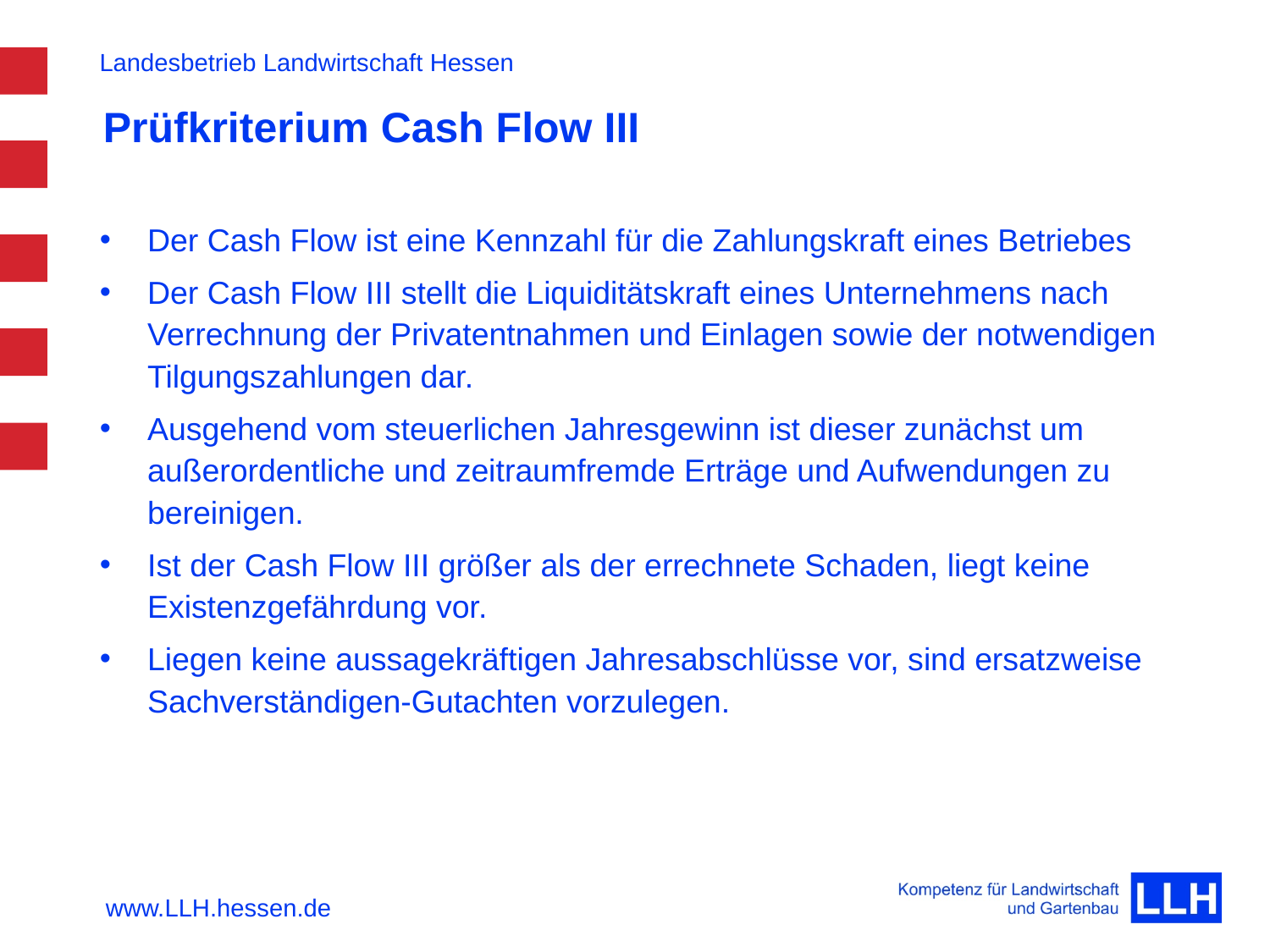

# Prüfkriterium Cash Flow III
Der Cash Flow ist eine Kennzahl für die Zahlungskraft eines Betriebes
Der Cash Flow III stellt die Liquiditätskraft eines Unternehmens nach Verrechnung der Privatentnahmen und Einlagen sowie der notwendigen Tilgungszahlungen dar.
Ausgehend vom steuerlichen Jahresgewinn ist dieser zunächst um außerordentliche und zeitraumfremde Erträge und Aufwendungen zu bereinigen.
Ist der Cash Flow III größer als der errechnete Schaden, liegt keine Existenzgefährdung vor.
Liegen keine aussagekräftigen Jahresabschlüsse vor, sind ersatzweise Sachverständigen-Gutachten vorzulegen.